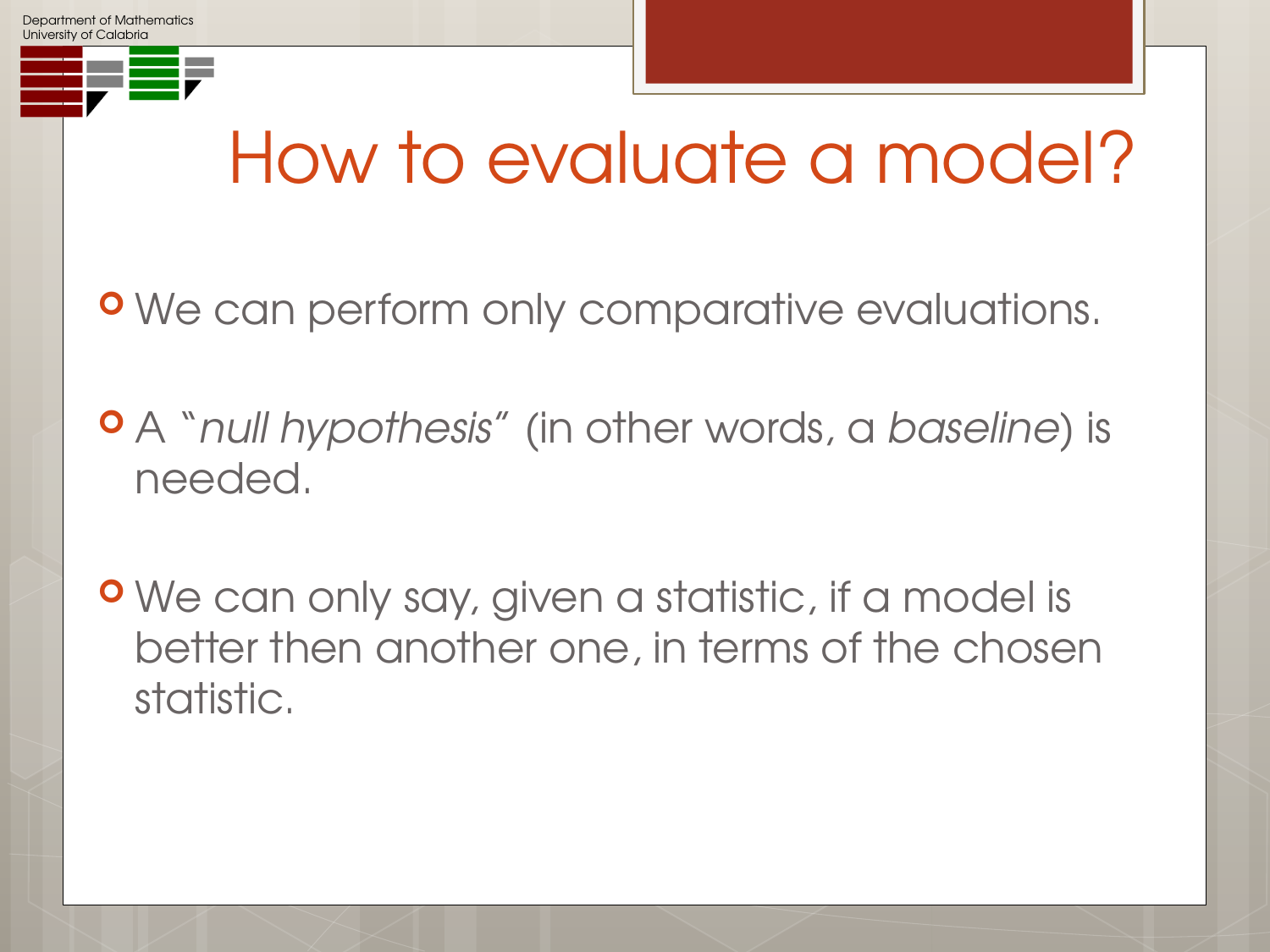

# How to evaluate a model?
We can perform only comparative evaluations.

A “null hypothesis” (in other words, a baseline) is needed.

We can only say, given a statistic, if a model is better then another one, in terms of the chosen statistic.